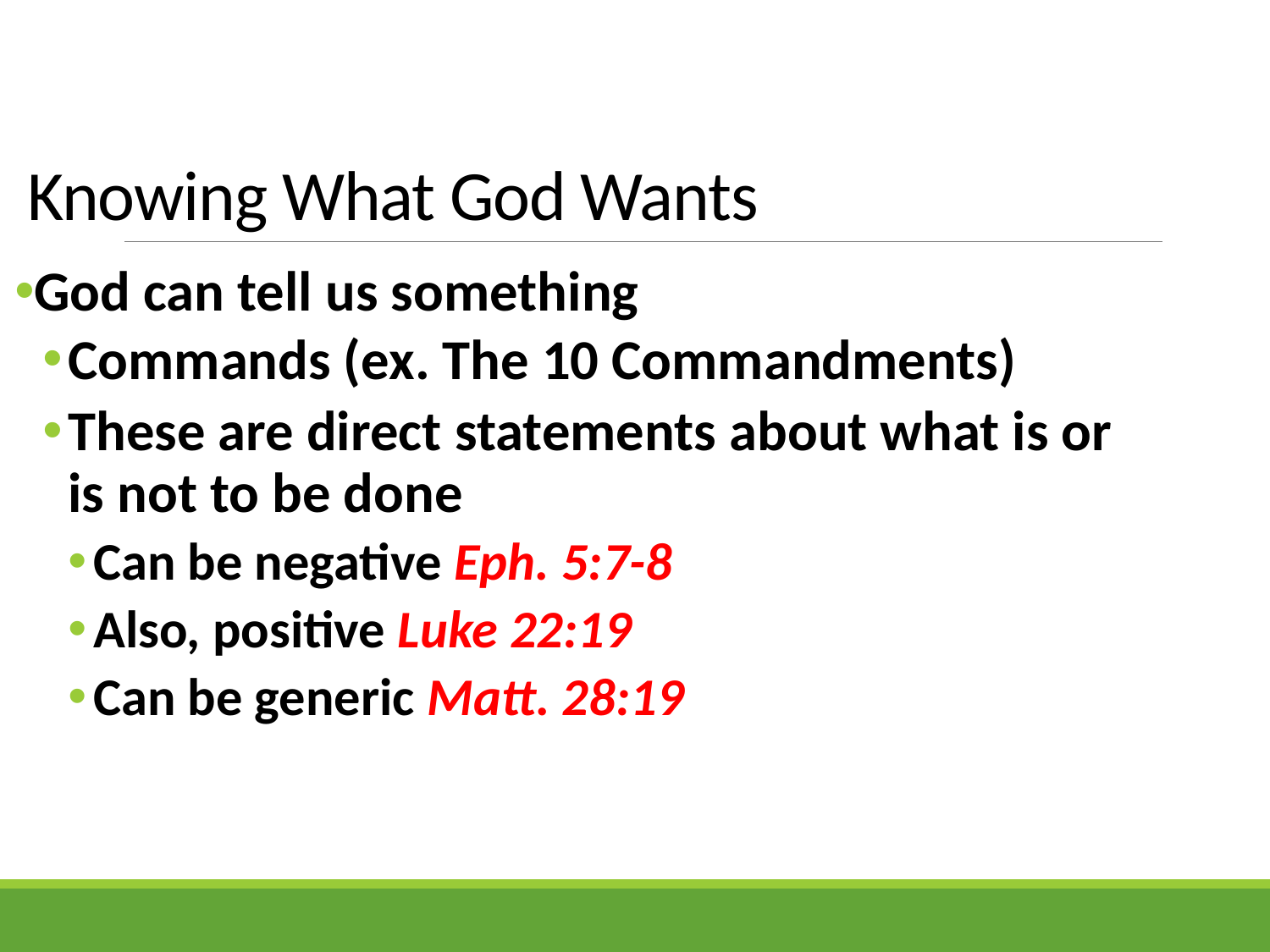

# Knowing What God Wants
God can tell us something
Commands (ex. The 10 Commandments)
These are direct statements about what is or is not to be done
Can be negative Eph. 5:7-8
Also, positive Luke 22:19
Can be generic Matt. 28:19